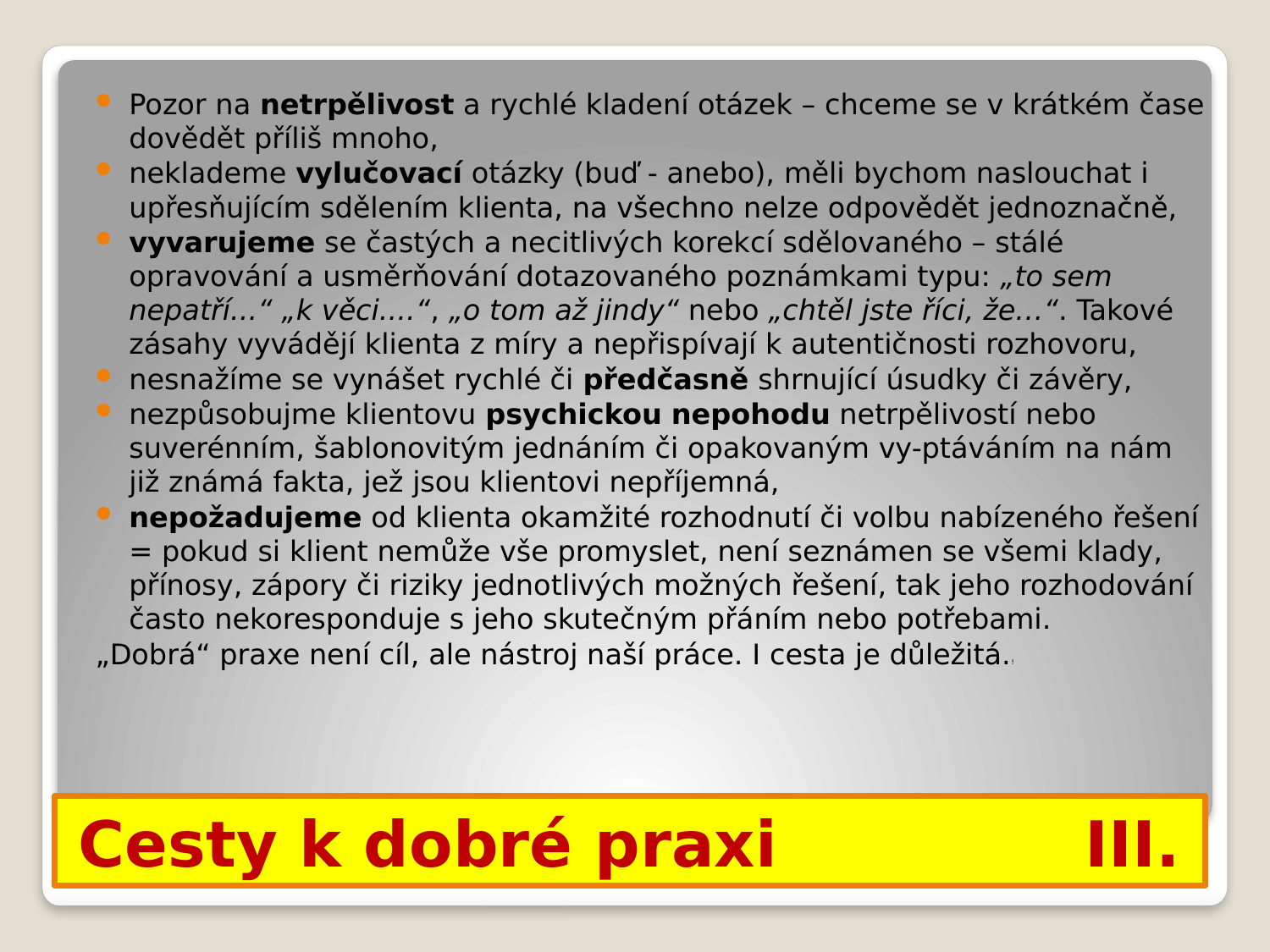

Pozor na netrpělivost a rychlé kladení otázek – chceme se v krátkém čase dovědět příliš mnoho,
neklademe vylučovací otázky (buď - anebo), měli bychom naslouchat i upřesňujícím sdělením klienta, na všechno nelze odpovědět jednoznačně,
vyvarujeme se častých a necitlivých korekcí sdělovaného – stálé opravování a usměrňování dotazovaného poznámkami typu: „to sem nepatří...“ „k věci....“, „o tom až jindy“ nebo „chtěl jste říci, že…“. Takové zásahy vyvádějí klienta z míry a nepřispívají k autentičnosti rozhovoru,
nesnažíme se vynášet rychlé či předčasně shrnující úsudky či závěry,
nezpůsobujme klientovu psychickou nepohodu netrpělivostí nebo suverénním, šablonovitým jednáním či opakovaným vy-ptáváním na nám již známá fakta, jež jsou klientovi nepříjemná,
nepožadujeme od klienta okamžité rozhodnutí či volbu nabízeného řešení = pokud si klient nemůže vše promyslet, není seznámen se všemi klady, přínosy, zápory či riziky jednotlivých možných řešení, tak jeho rozhodování často nekoresponduje s jeho skutečným přáním nebo potřebami.
„Dobrá“ praxe není cíl, ale nástroj naší práce. I cesta je důležitá.!
# Cesty k dobré praxi              III.